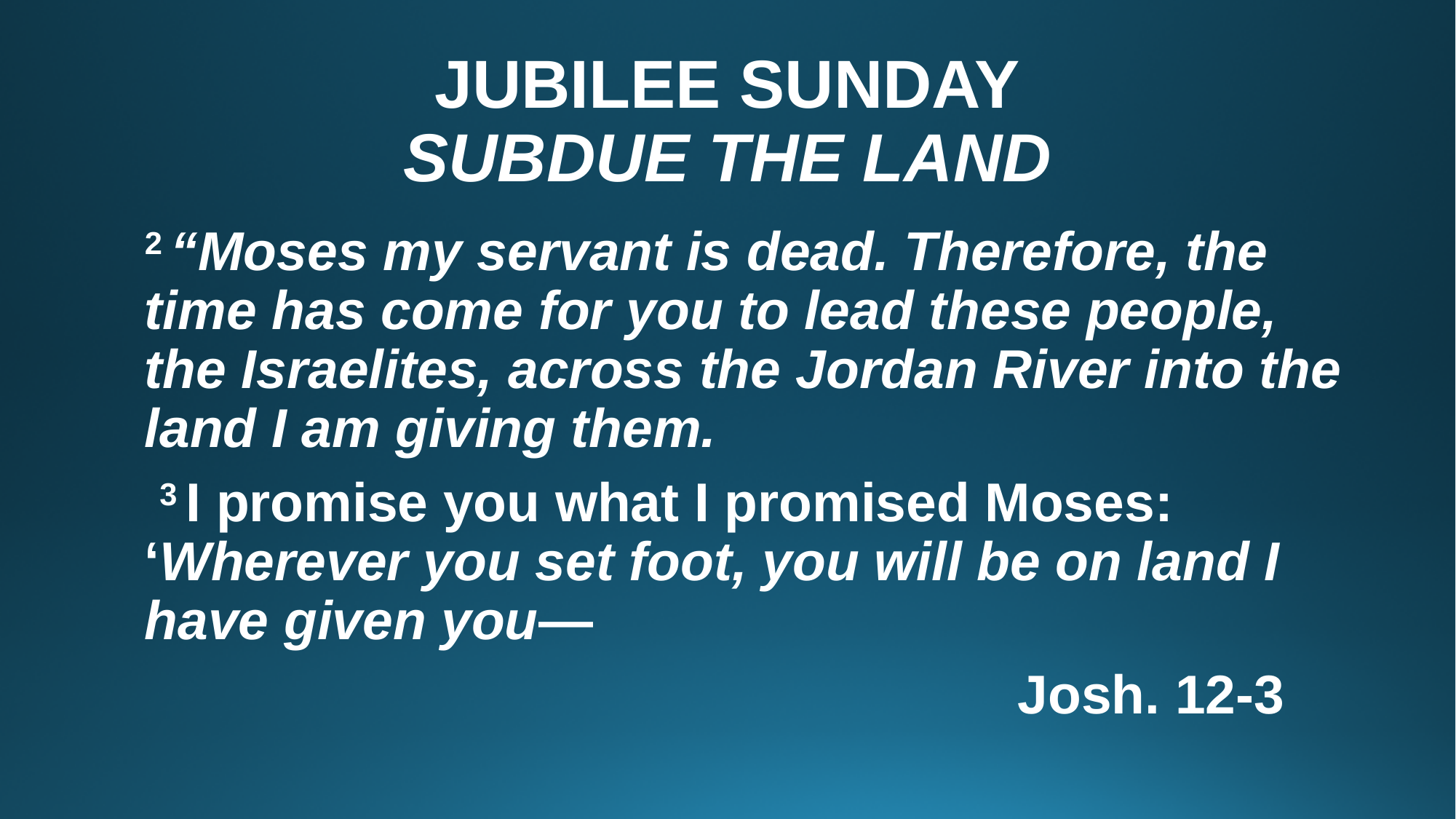

# JUBILEE SUNDAY SUBDUE THE LAND
2 “Moses my servant is dead. Therefore, the time has come for you to lead these people, the Israelites, across the Jordan River into the land I am giving them.
 3 I promise you what I promised Moses: ‘Wherever you set foot, you will be on land I have given you—
								Josh. 12-3